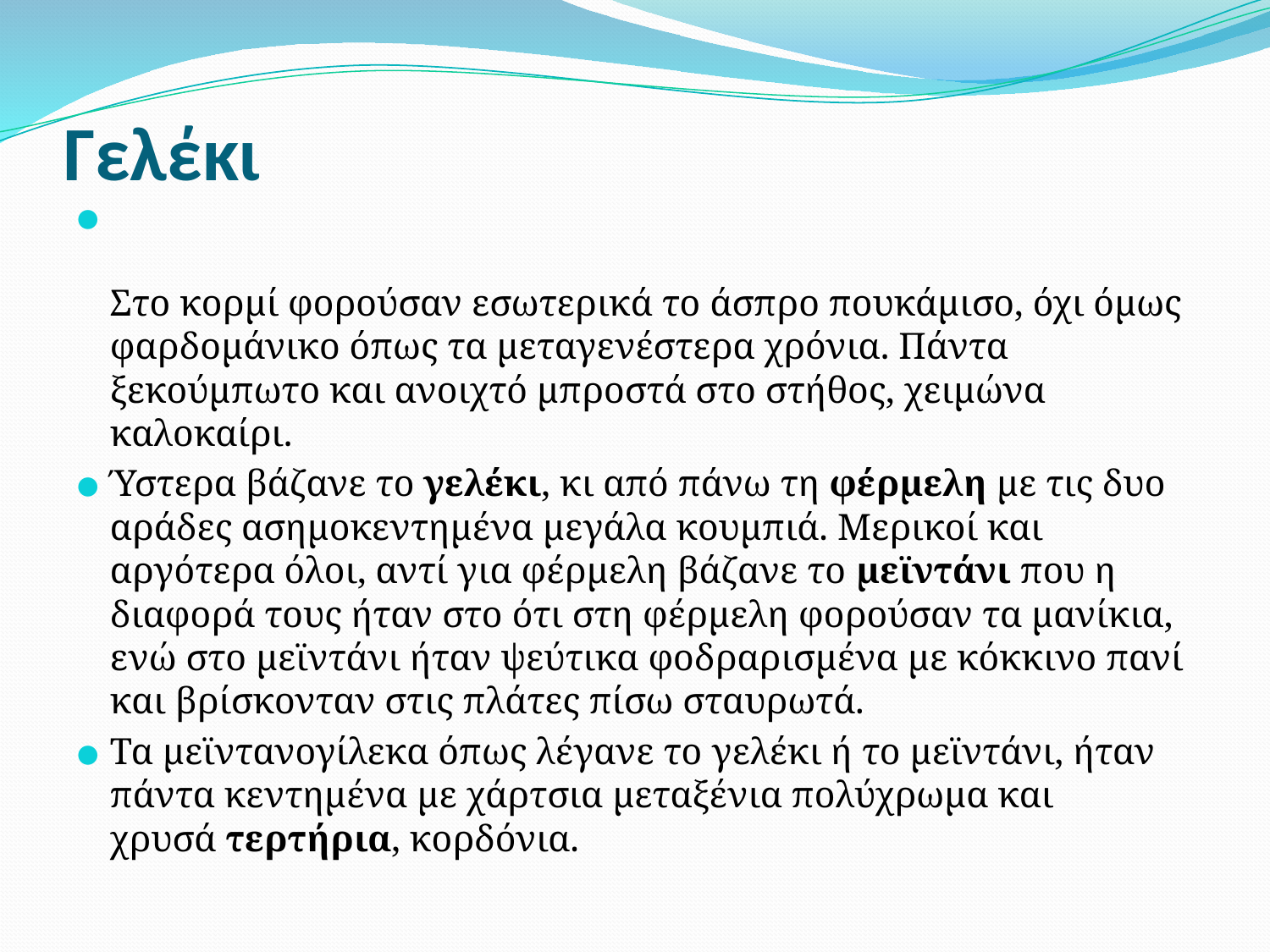

# Γελέκι
Στο κορμί φορούσαν εσωτερικά το άσπρο πουκάμισο, όχι όμως φαρδομάνικο όπως τα μεταγενέστερα χρόνια. Πάντα ξεκούμπωτο και ανοιχτό μπροστά στο στήθος, χειμώνα καλοκαίρι.
Ύστερα βάζανε το γελέκι, κι από πάνω τη φέρμελη με τις δυο αράδες ασημοκεντημένα μεγάλα κουμπιά. Μερικοί και αργότερα όλοι, αντί για φέρμελη βάζανε το μεϊντάνι που η διαφορά τους ήταν στο ότι στη φέρμελη φορούσαν τα μανίκια, ενώ στο μεϊντάνι ήταν ψεύτικα φοδραρισμένα με κόκκινο πανί και βρίσκονταν στις πλάτες πίσω σταυρωτά.
Τα μεϊντανογίλεκα όπως λέγανε το γελέκι ή το μεϊντάνι, ήταν πάντα κεντημένα με χάρτσια μεταξένια πολύχρωμα και χρυσά τερτήρια, κορδόνια.